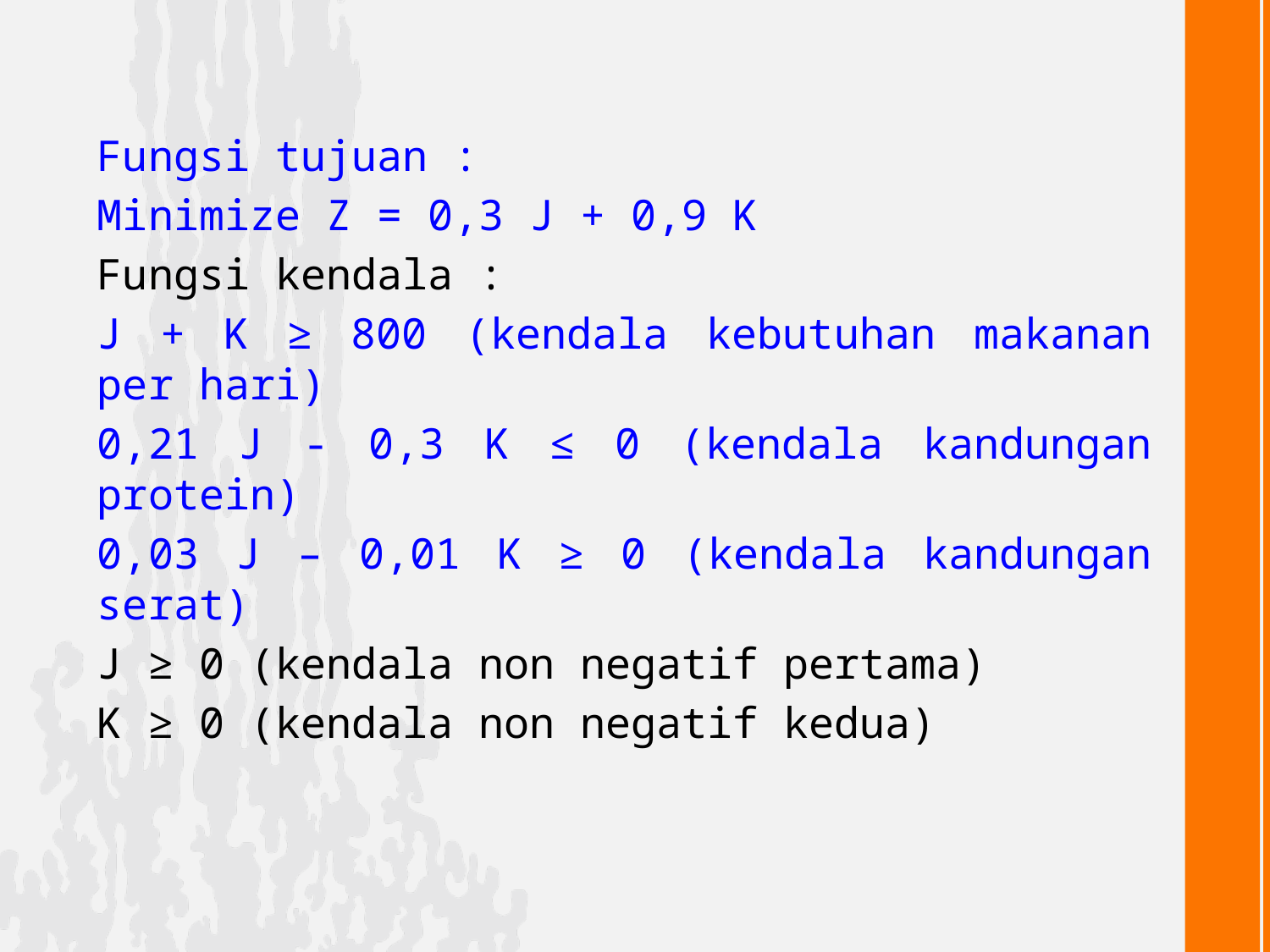

Fungsi tujuan :
Minimize Z = 0,3 J + 0,9 K
Fungsi kendala :
J + K ≥ 800 (kendala kebutuhan makanan per hari)
0,21 J - 0,3 K ≤ 0 (kendala kandungan protein)
0,03 J – 0,01 K ≥ 0 (kendala kandungan serat)
J ≥ 0 (kendala non negatif pertama)
K ≥ 0 (kendala non negatif kedua)